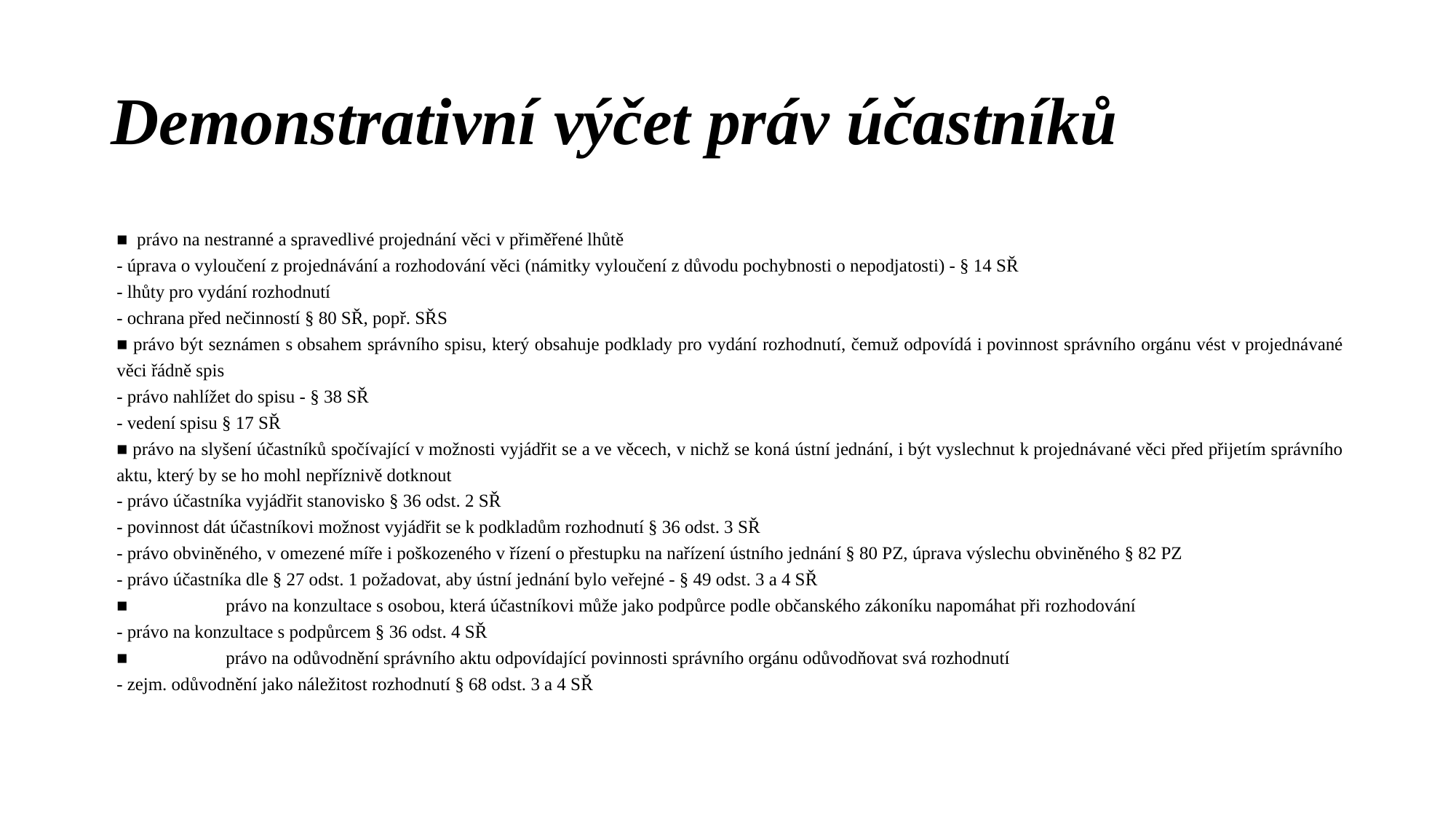

# Demonstrativní výčet práv účastníků
■  právo na nestranné a spravedlivé projednání věci v přiměřené lhůtě
- úprava o vyloučení z projednávání a rozhodování věci (námitky vyloučení z důvodu pochybnosti o nepodjatosti) - § 14 SŘ
- lhůty pro vydání rozhodnutí
- ochrana před nečinností § 80 SŘ, popř. SŘS
■ právo být seznámen s obsahem správního spisu, který obsahuje podklady pro vydání rozhodnutí, čemuž odpovídá i povinnost správního orgánu vést v projednávané věci řádně spis
- právo nahlížet do spisu - § 38 SŘ
- vedení spisu § 17 SŘ
■ právo na slyšení účastníků spočívající v možnosti vyjádřit se a ve věcech, v nichž se koná ústní jednání, i být vyslechnut k projednávané věci před přijetím správního aktu, který by se ho mohl nepříznivě dotknout
- právo účastníka vyjádřit stanovisko § 36 odst. 2 SŘ
- povinnost dát účastníkovi možnost vyjádřit se k podkladům rozhodnutí § 36 odst. 3 SŘ
- právo obviněného, v omezené míře i poškozeného v řízení o přestupku na nařízení ústního jednání § 80 PZ, úprava výslechu obviněného § 82 PZ
- právo účastníka dle § 27 odst. 1 požadovat, aby ústní jednání bylo veřejné - § 49 odst. 3 a 4 SŘ
■	právo na konzultace s osobou, která účastníkovi může jako podpůrce podle občanského zákoníku napomáhat při rozhodování
- právo na konzultace s podpůrcem § 36 odst. 4 SŘ
■	právo na odůvodnění správního aktu odpovídající povinnosti správního orgánu odůvodňovat svá rozhodnutí
- zejm. odůvodnění jako náležitost rozhodnutí § 68 odst. 3 a 4 SŘ